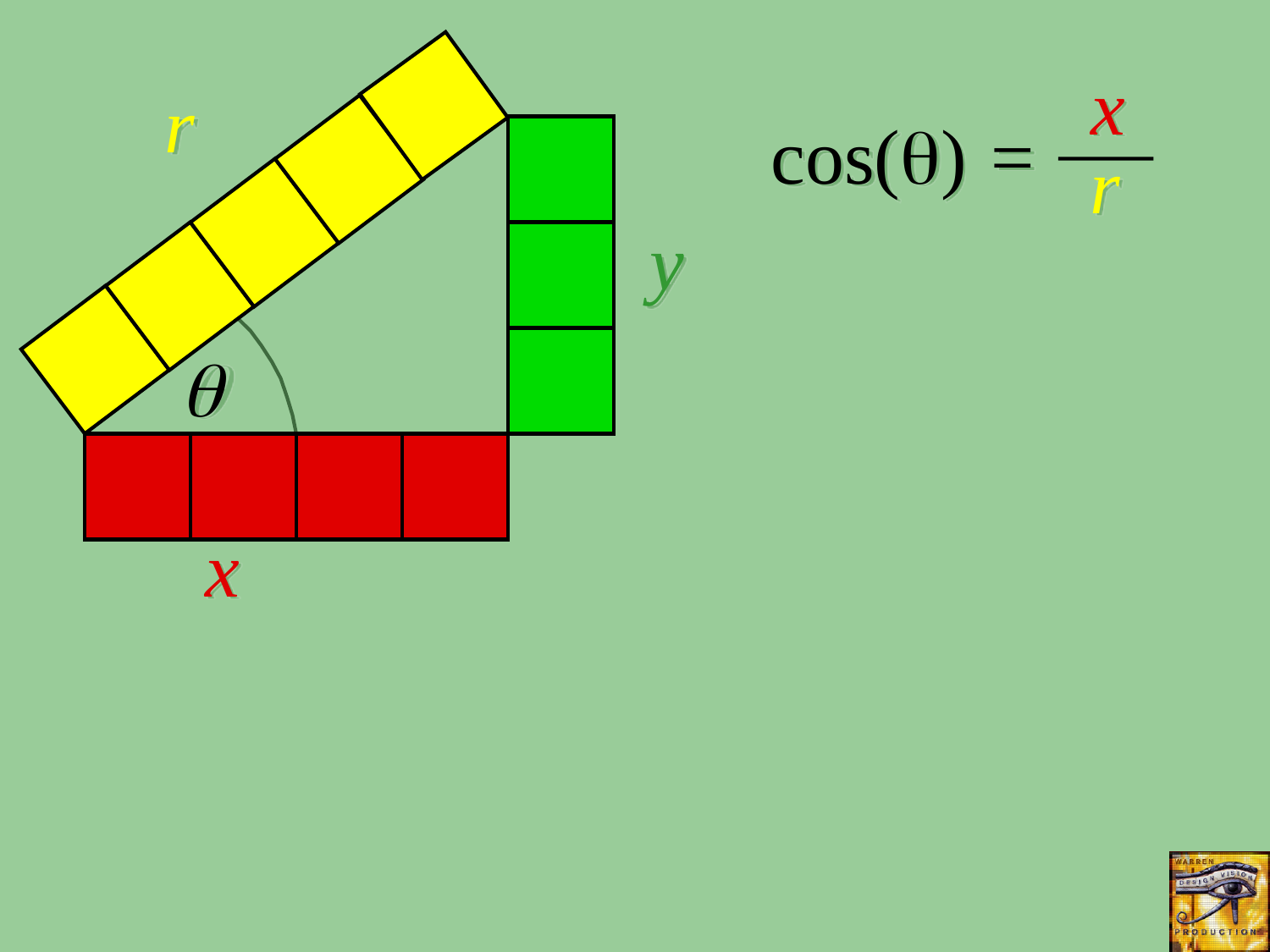

x
r
cos(θ) =

r

y

θ

x